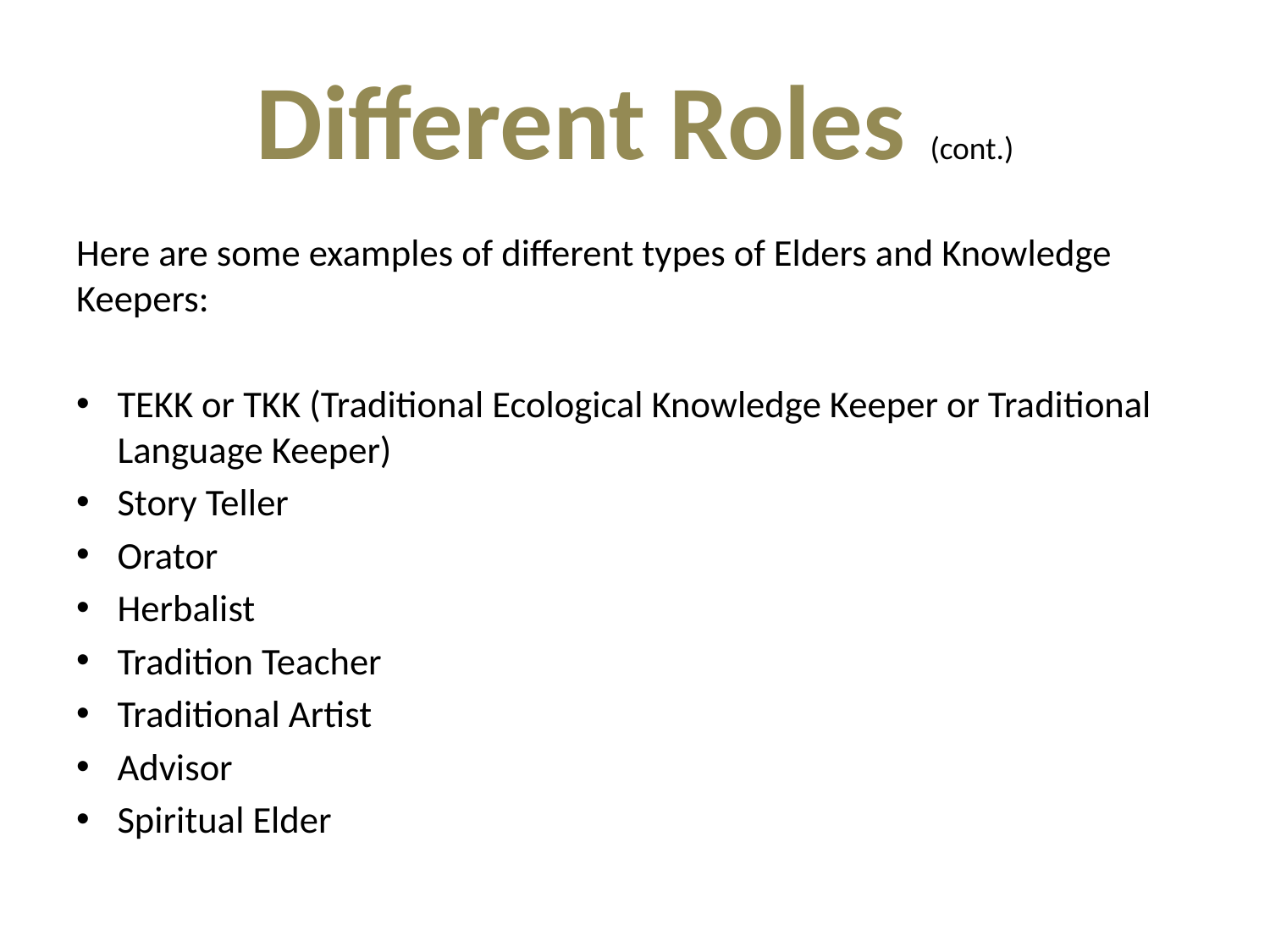

# Different Roles (cont.)
Here are some examples of different types of Elders and Knowledge Keepers:

TEKK or TKK (Traditional Ecological Knowledge Keeper or Traditional Language Keeper)
Story Teller
Orator
Herbalist
Tradition Teacher
Traditional Artist
Advisor
Spiritual Elder